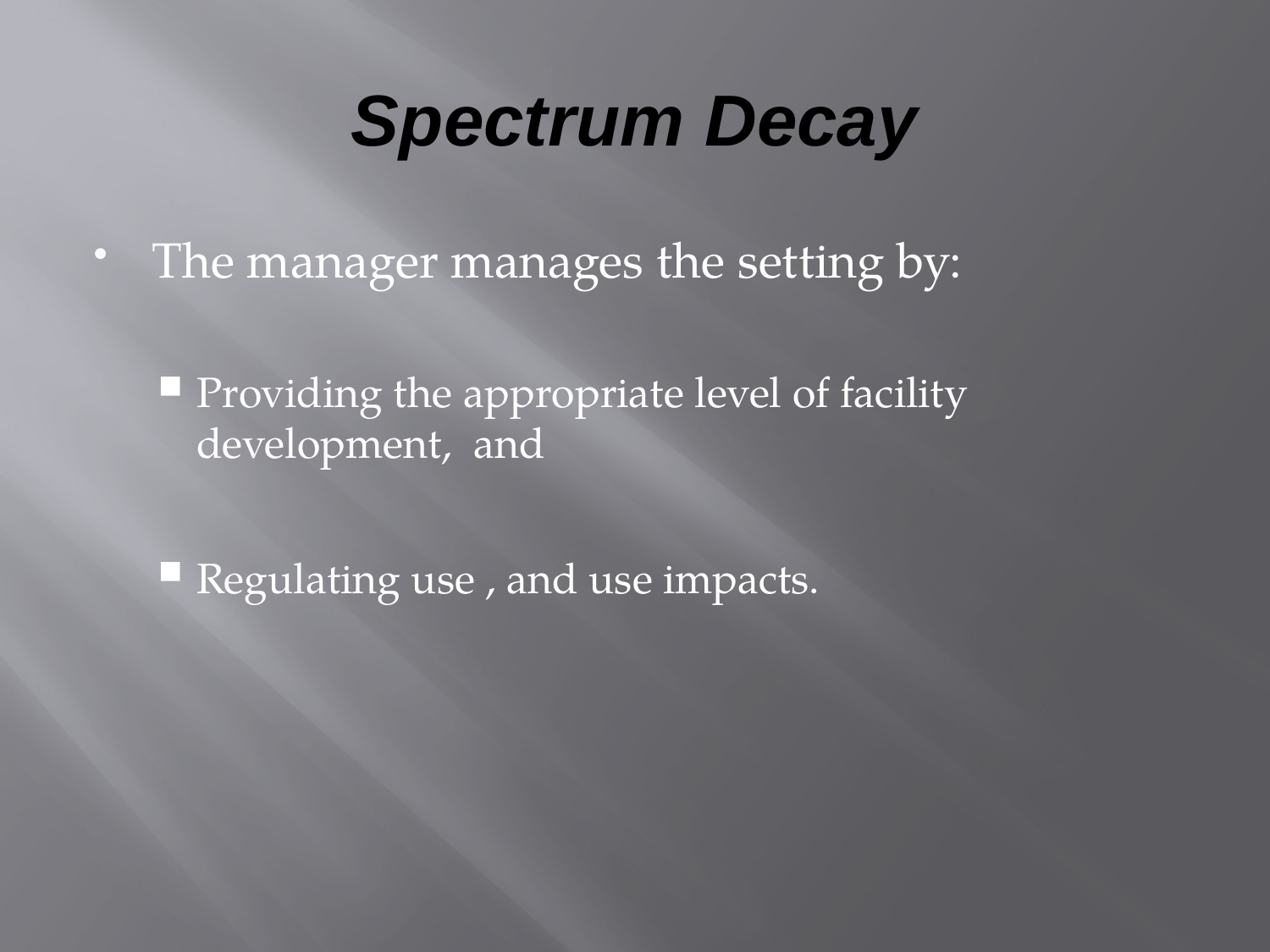

# Spectrum Decay
The manager manages the setting by:

Providing the appropriate level of facility development,  and

Regulating use , and use impacts.